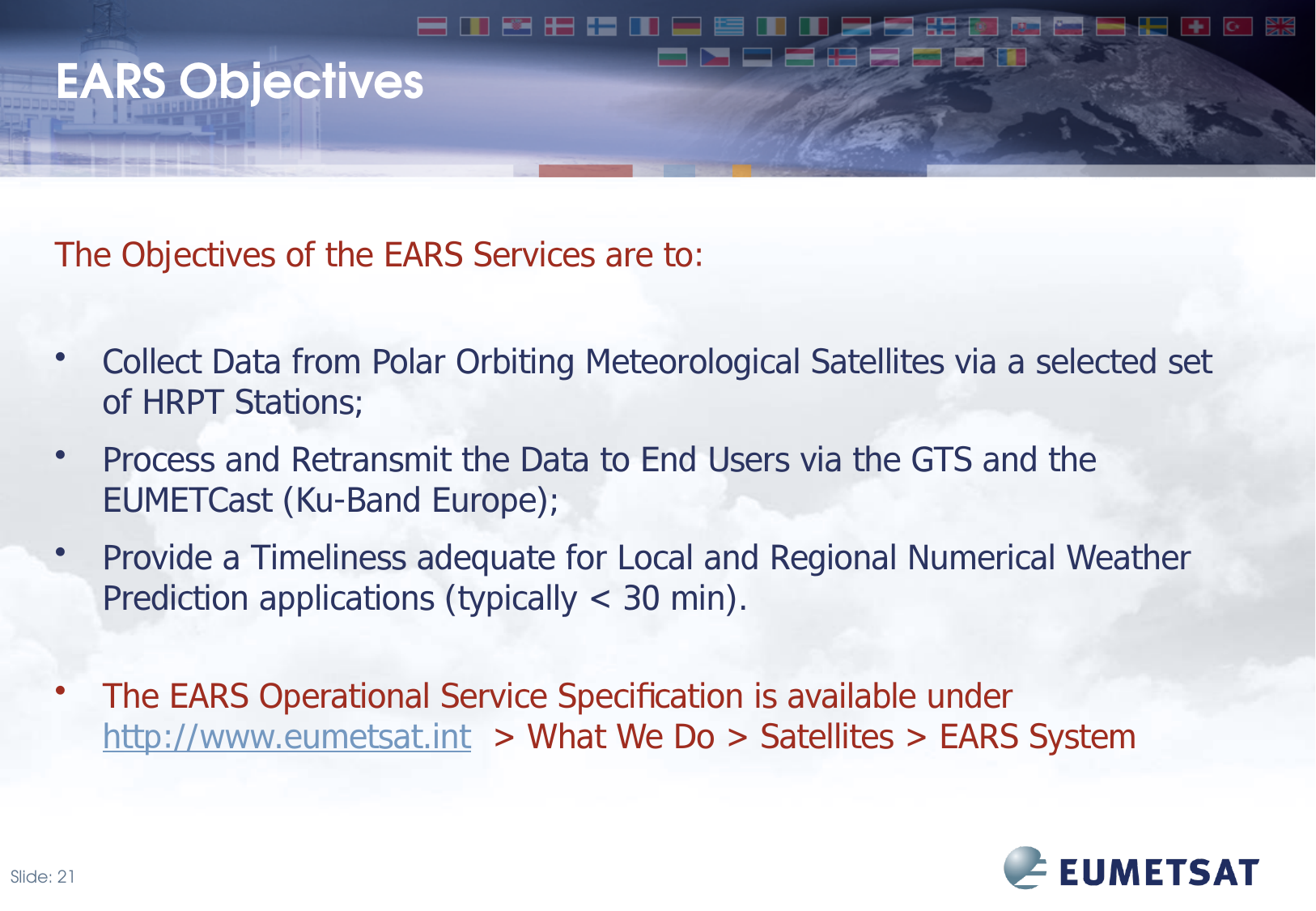

# EARS Objectives
The Objectives of the EARS Services are to:

Collect Data from Polar Orbiting Meteorological Satellites via a selected set of HRPT Stations;
Process and Retransmit the Data to End Users via the GTS and the EUMETCast (Ku-Band Europe);
Provide a Timeliness adequate for Local and Regional Numerical Weather Prediction applications (typically < 30 min).
The EARS Operational Service Specification is available under http://www.eumetsat.int  > What We Do > Satellites > EARS System